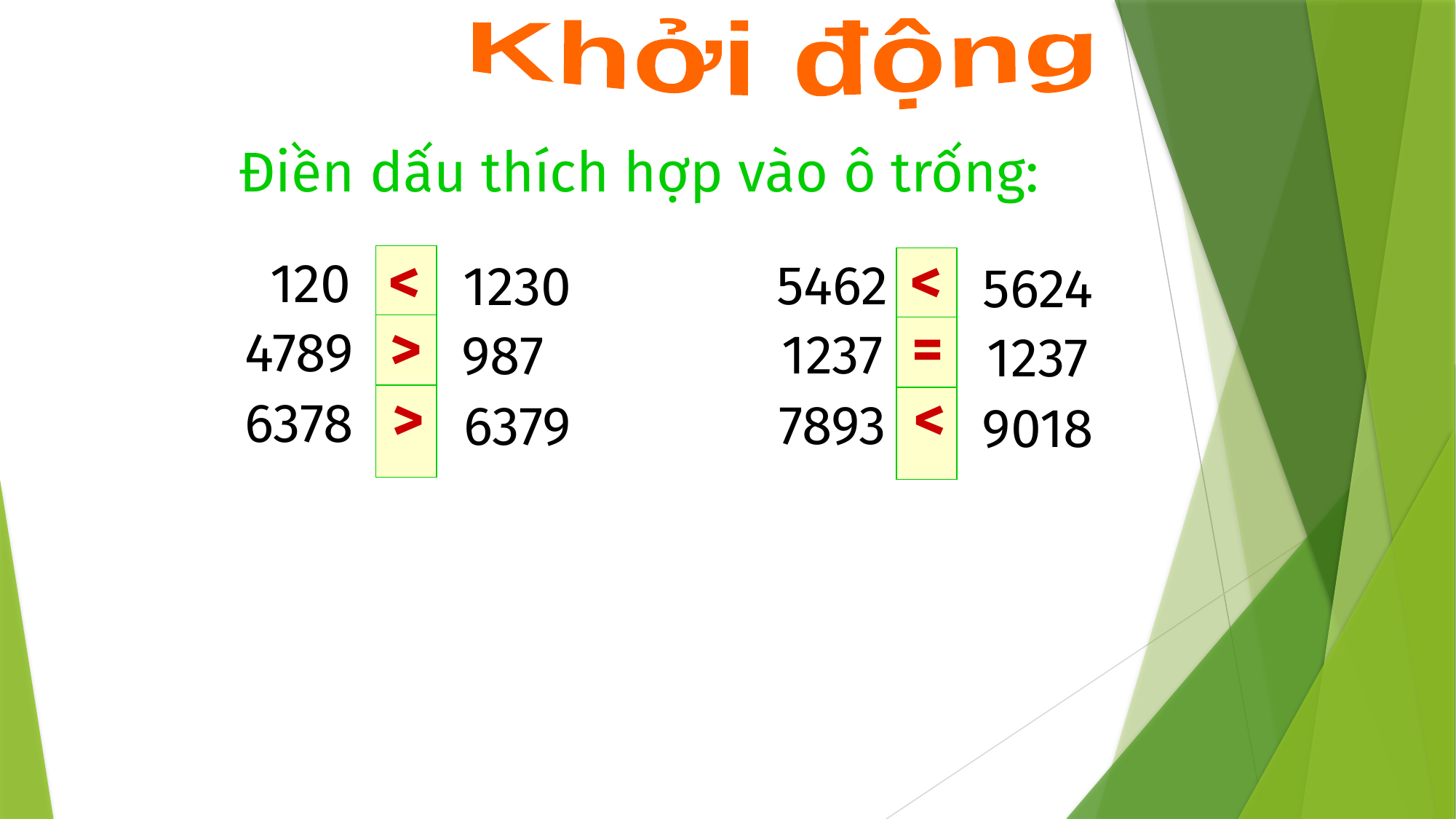

Khởi động
Điền dấu thích hợp vào ô trống:
<
<
120
5462

1230

5624
4789
1237

987

1237
6378
7893

6379

9018
>
=
>
<